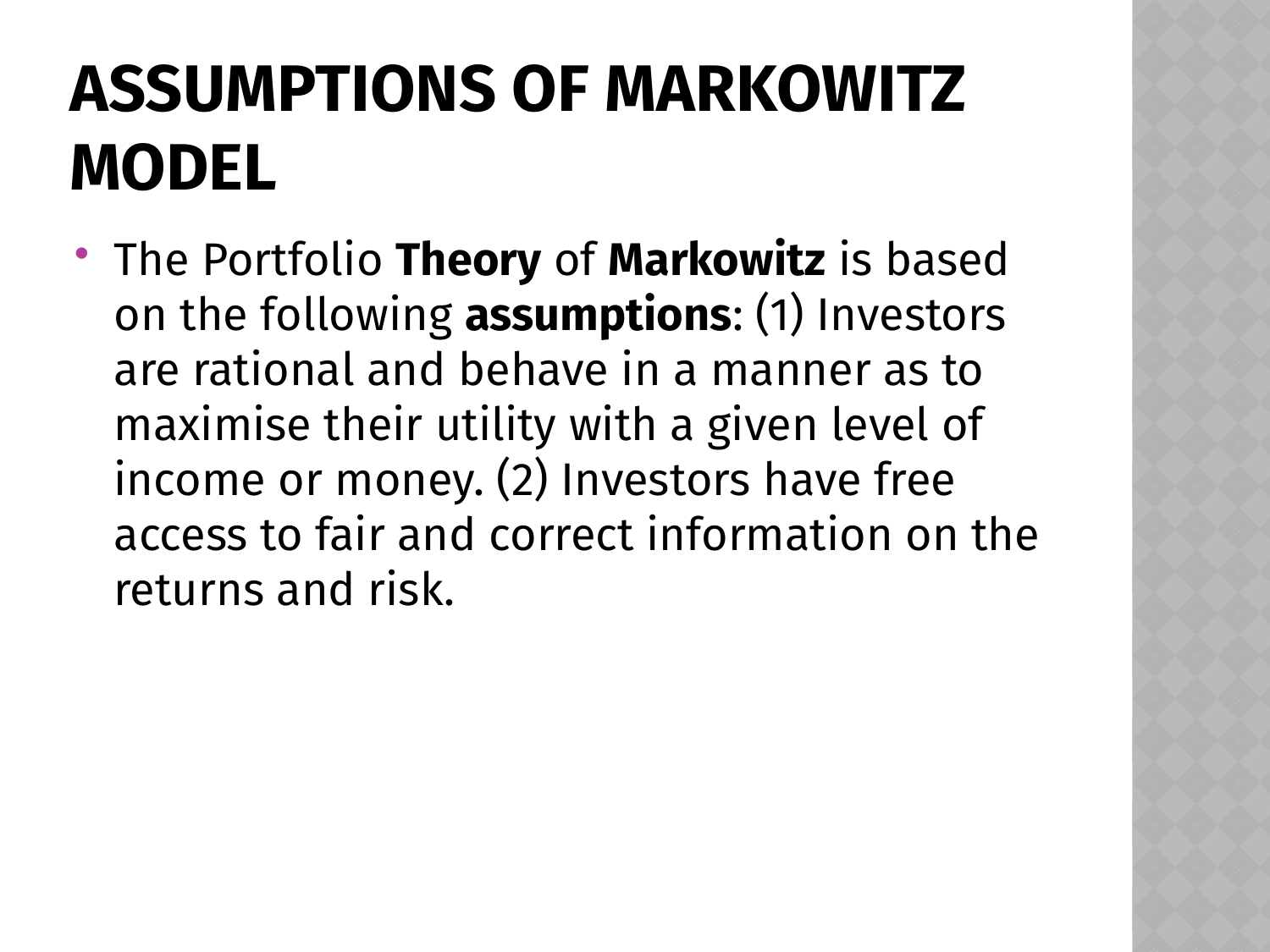

# Assumptions of Markowitz model
The Portfolio Theory of Markowitz is based on the following assumptions: (1) Investors are rational and behave in a manner as to maximise their utility with a given level of income or money. (2) Investors have free access to fair and correct information on the returns and risk.